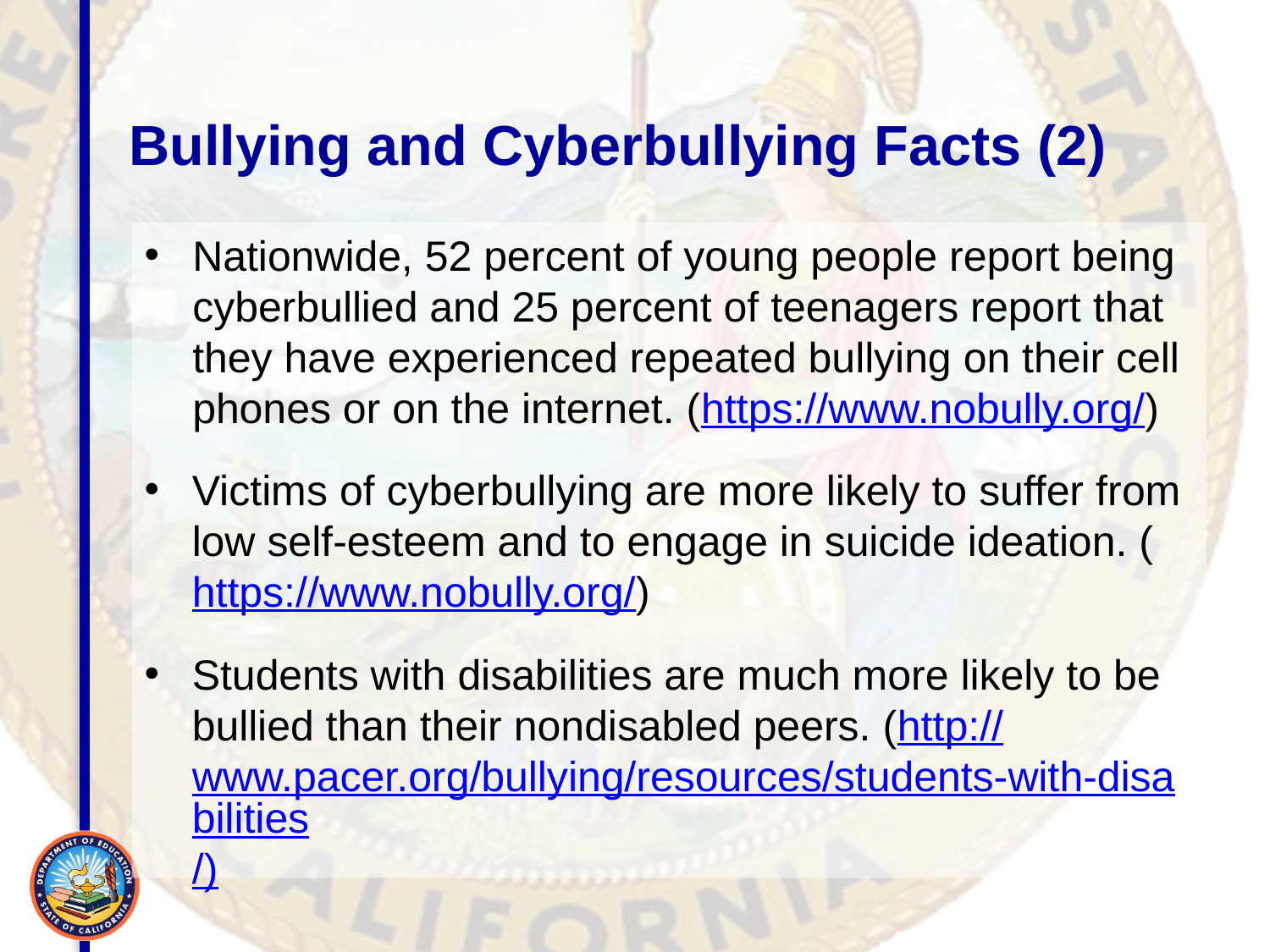

# Bullying and Cyberbullying Facts (2)
Nationwide, 52 percent of young people report being cyberbullied and 25 percent of teenagers report that they have experienced repeated bullying on their cell phones or on the internet. (https://www.nobully.org/)
Victims of cyberbullying are more likely to suffer from low self-esteem and to engage in suicide ideation. (https://www.nobully.org/)
Students with disabilities are much more likely to be bullied than their nondisabled peers. (http://www.pacer.org/bullying/resources/students-with-disabilities/)